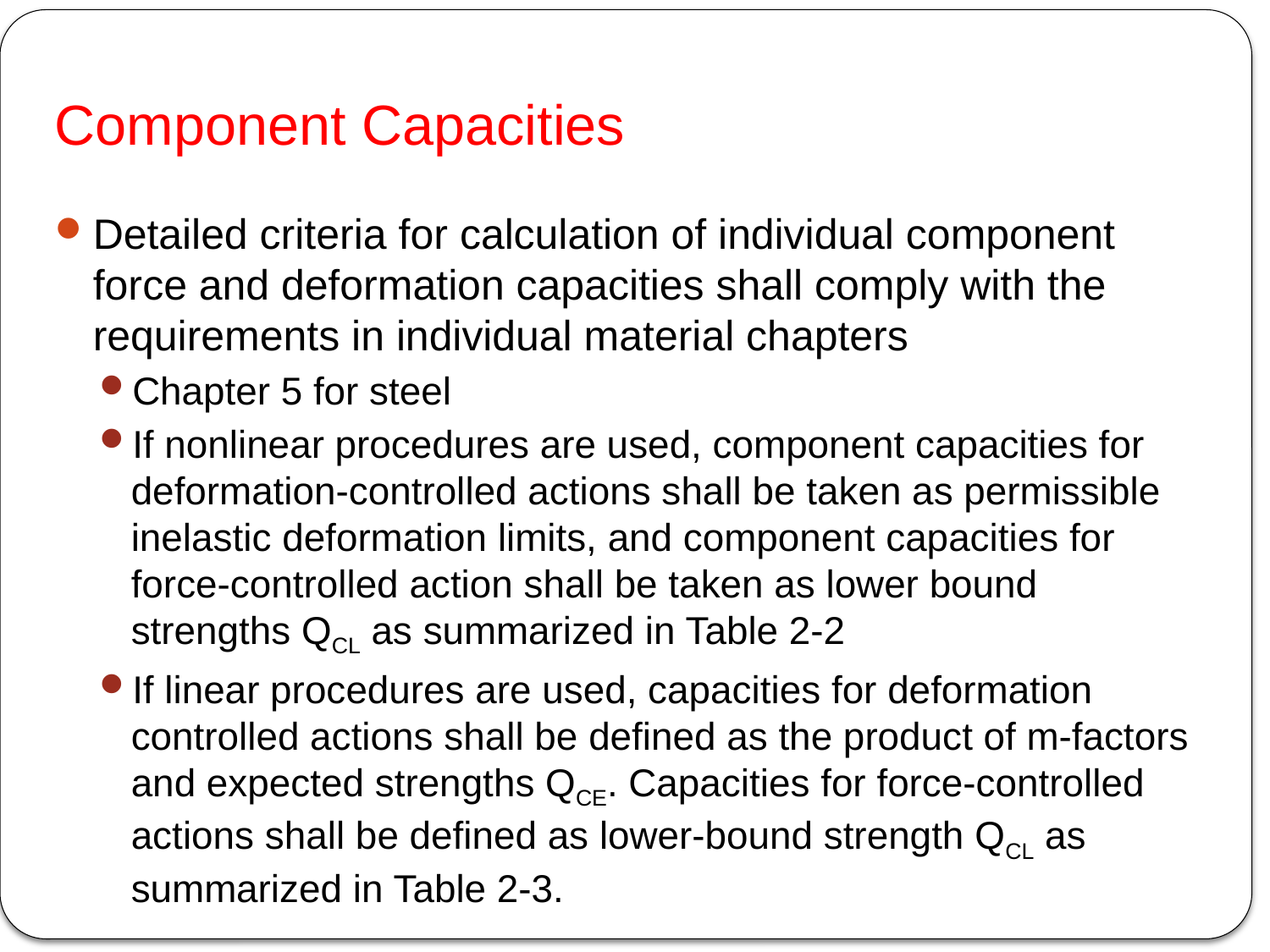

# Component Capacities
Detailed criteria for calculation of individual component force and deformation capacities shall comply with the requirements in individual material chapters
Chapter 5 for steel
If nonlinear procedures are used, component capacities for deformation-controlled actions shall be taken as permissible inelastic deformation limits, and component capacities for force-controlled action shall be taken as lower bound strengths QCL as summarized in Table 2-2
If linear procedures are used, capacities for deformation controlled actions shall be defined as the product of m-factors and expected strengths QCE. Capacities for force-controlled actions shall be defined as lower-bound strength QCL as summarized in Table 2-3.